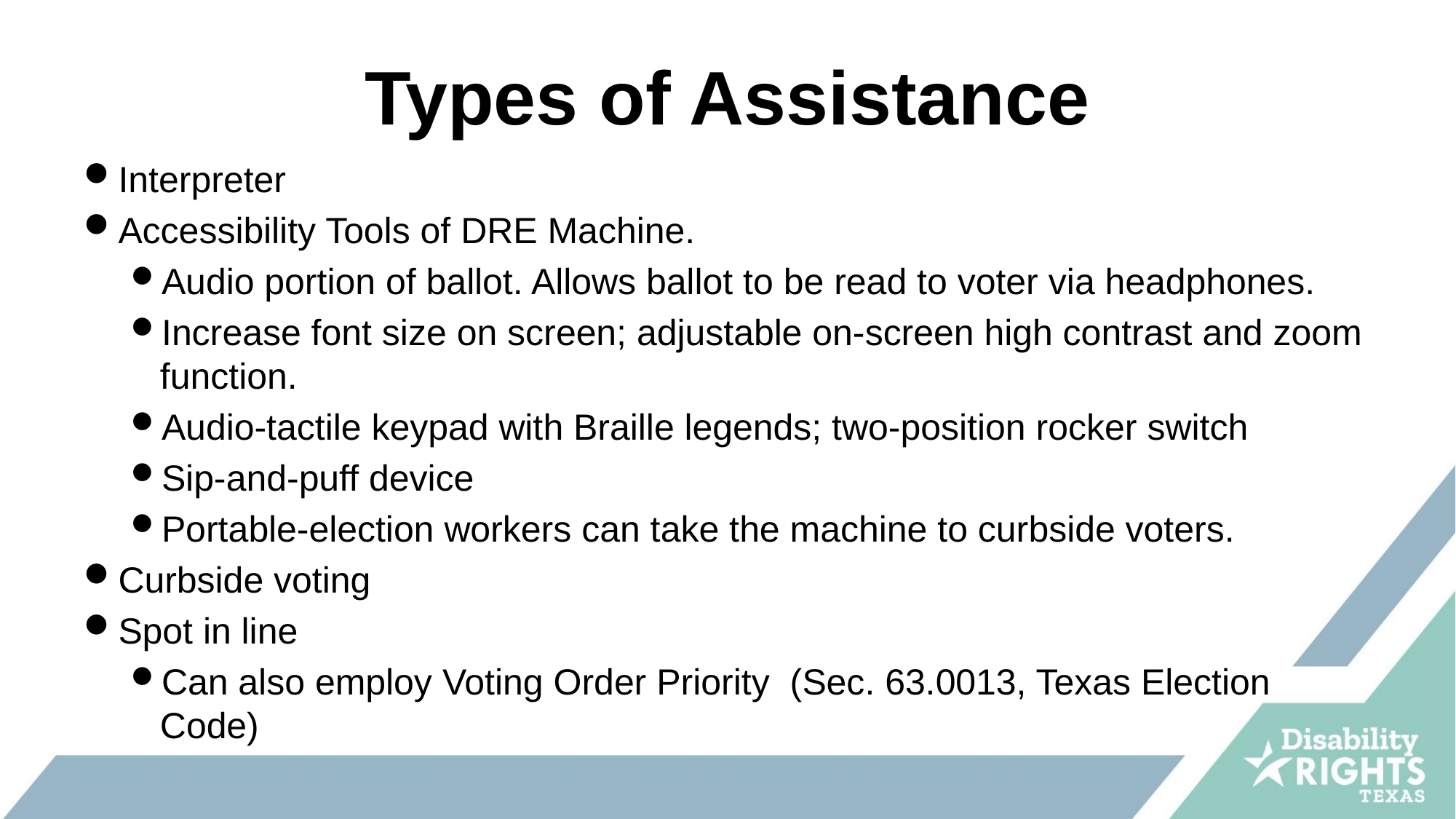

# Types of Assistance
Interpreter
Accessibility Tools of DRE Machine.
Audio portion of ballot. Allows ballot to be read to voter via headphones.
Increase font size on screen; adjustable on-screen high contrast and zoom function.
Audio-tactile keypad with Braille legends; two-position rocker switch
Sip-and-puff device
Portable-election workers can take the machine to curbside voters.
Curbside voting
Spot in line
Can also employ Voting Order Priority  (Sec. 63.0013, Texas Election Code)